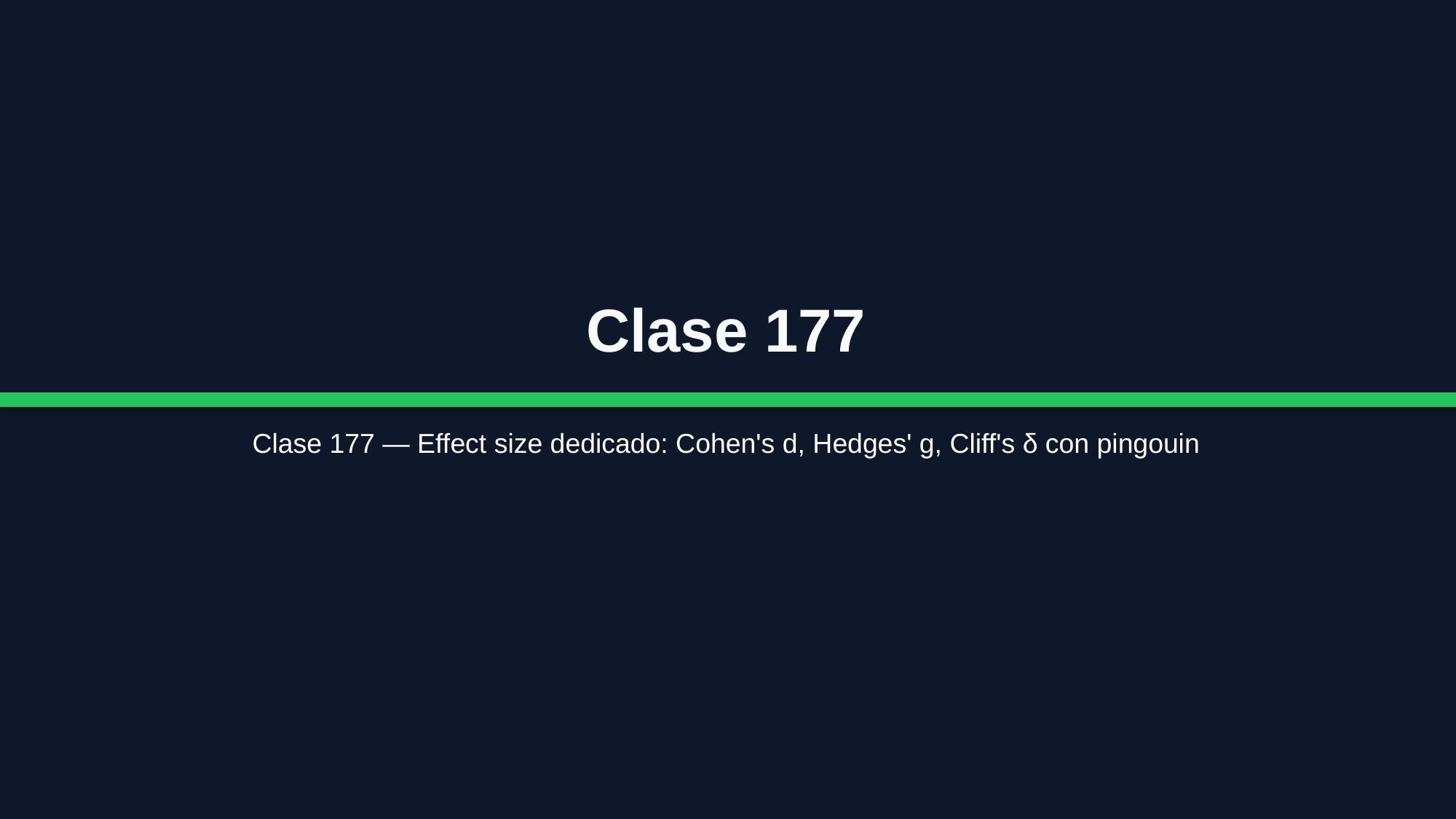

Clase 177

Clase 177 — Effect size dedicado: Cohen's d, Hedges' g, Cliff's δ con pingouin